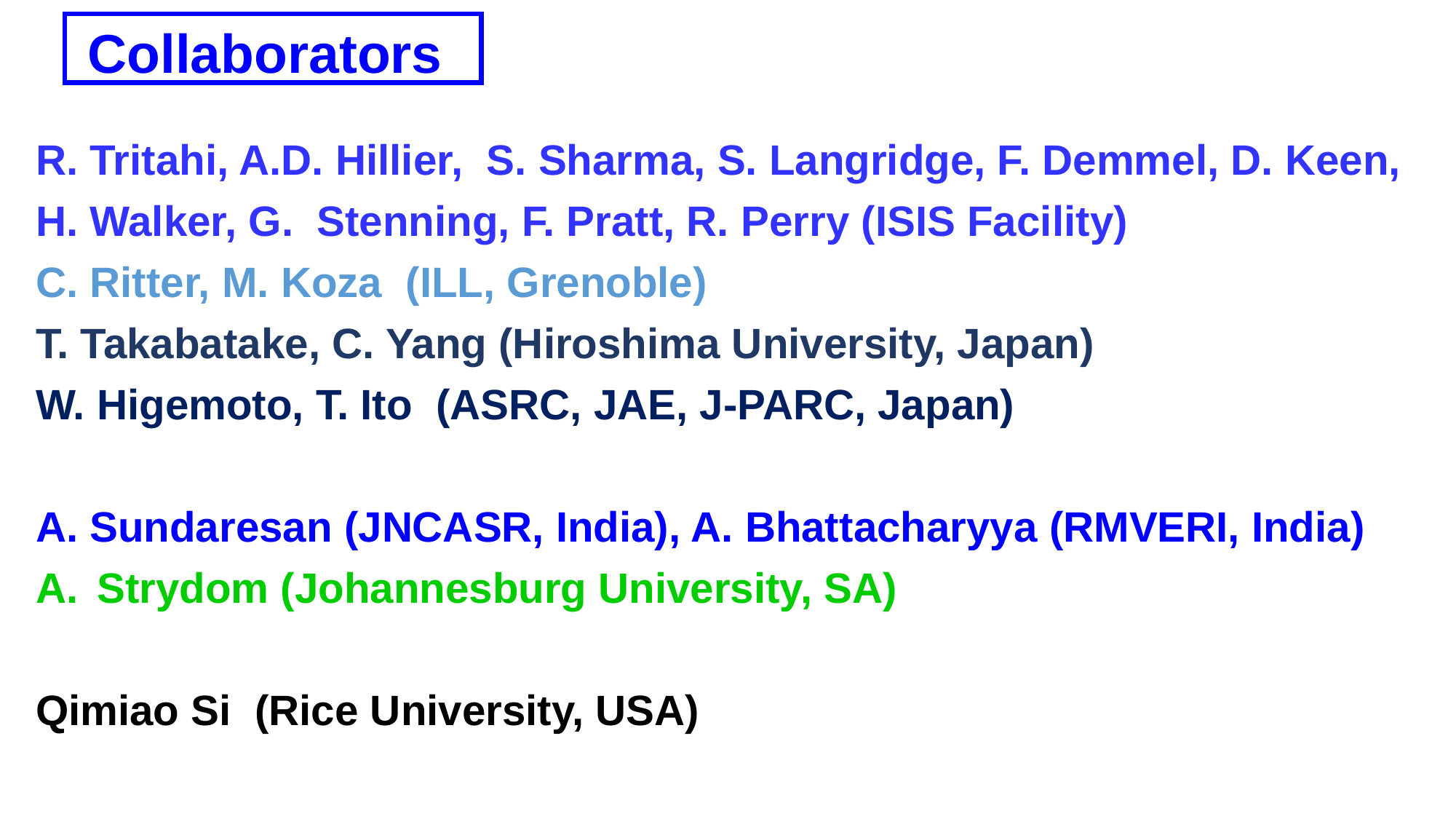

Collaborators

R. Tritahi, A.D. Hillier,  S. Sharma, S. Langridge, F. Demmel, D. Keen, H. Walker, G.  Stenning, F. Pratt, R. Perry (ISIS Facility)
C. Ritter, M. Koza  (ILL, Grenoble)
T. Takabatake, C. Yang (Hiroshima University, Japan)
W. Higemoto, T. Ito  (ASRC, JAE, J-PARC, Japan)

A. Sundaresan (JNCASR, India), A. Bhattacharyya (RMVERI, India)
Strydom (Johannesburg University, SA)

Qimiao Si  (Rice University, USA)